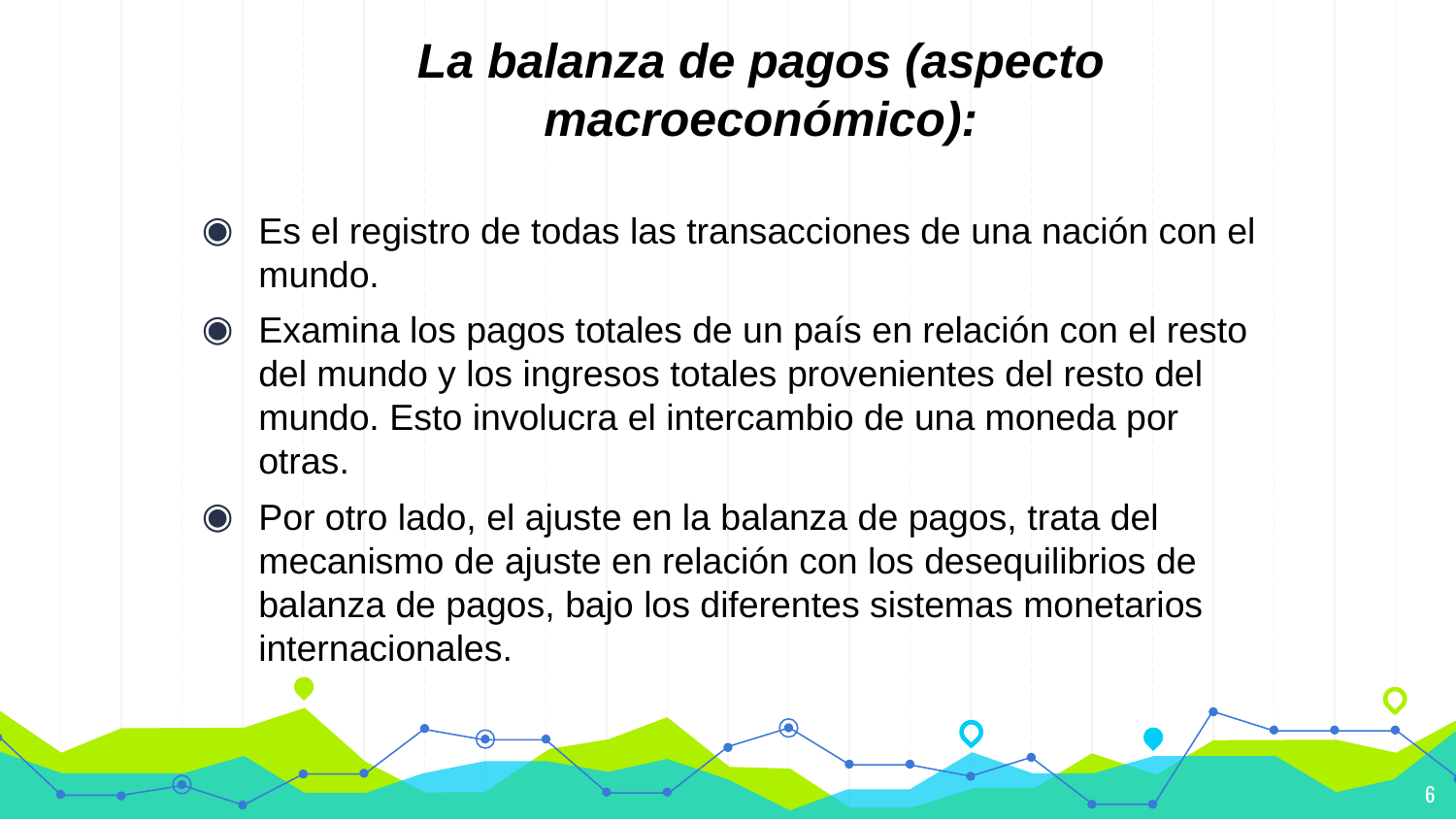

# La balanza de pagos (aspecto macroeconómico):
Es el registro de todas las transacciones de una nación con el mundo.
Examina los pagos totales de un país en relación con el resto del mundo y los ingresos totales provenientes del resto del mundo. Esto involucra el intercambio de una moneda por otras.
Por otro lado, el ajuste en la balanza de pagos, trata del mecanismo de ajuste en relación con los desequilibrios de balanza de pagos, bajo los diferentes sistemas monetarios internacionales.
6